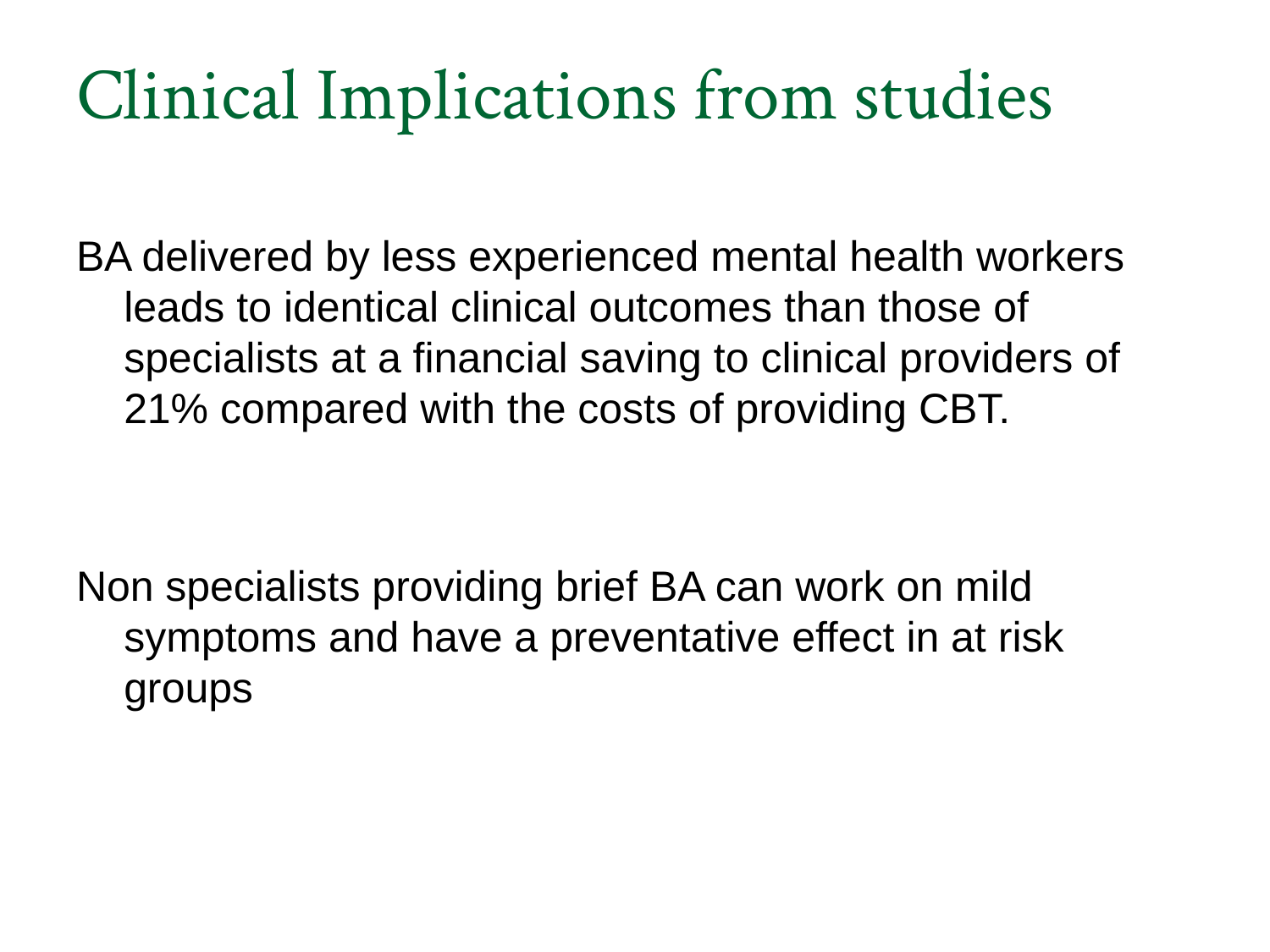

# Clinical Implications from studies
BA delivered by less experienced mental health workers leads to identical clinical outcomes than those of specialists at a financial saving to clinical providers of 21% compared with the costs of providing CBT.

Non specialists providing brief BA can work on mild symptoms and have a preventative effect in at risk groups